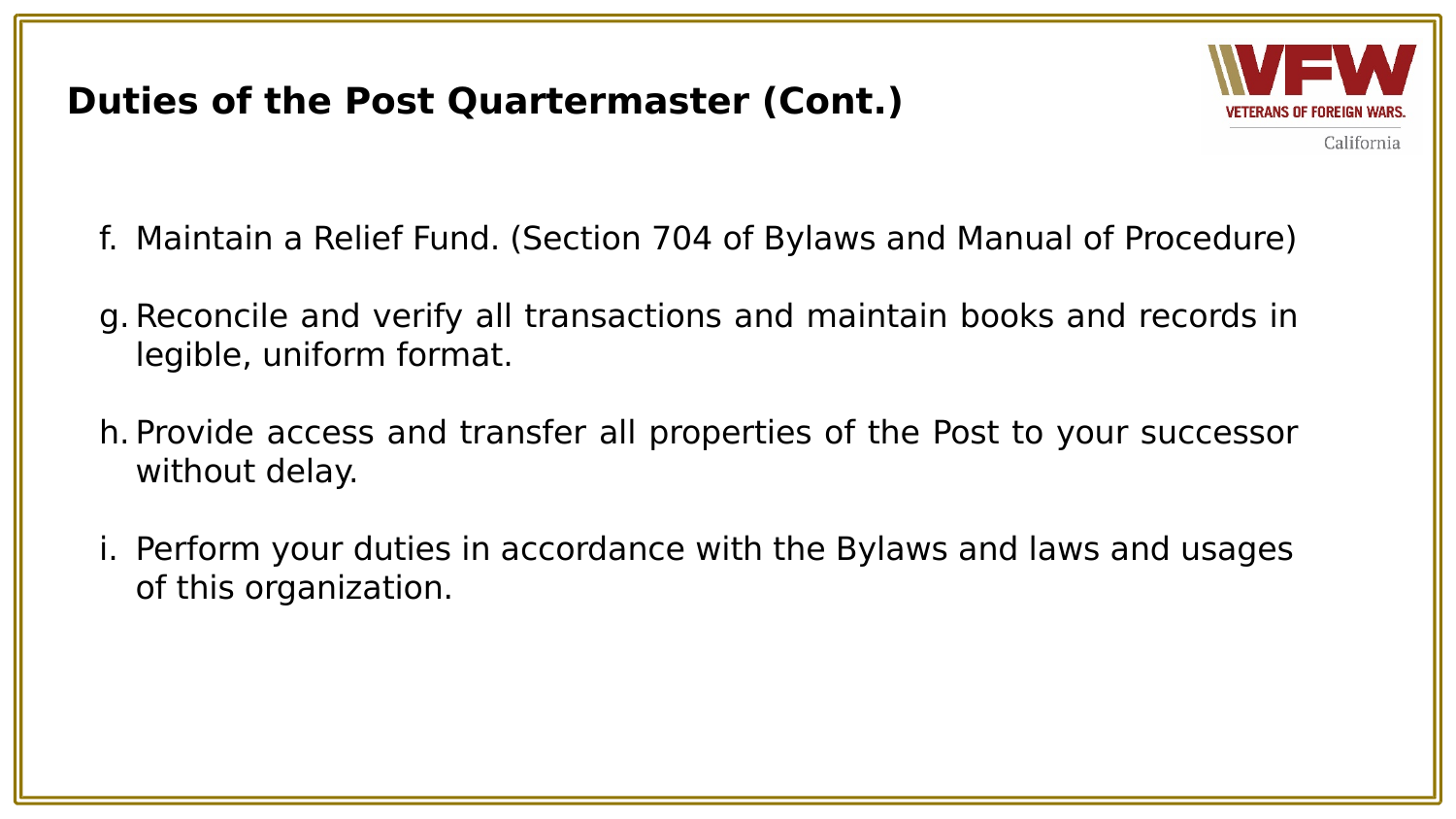

# Duties of the Post Quartermaster (Cont.)
Maintain a Relief Fund. (Section 704 of Bylaws and Manual of Procedure)

Reconcile and verify all transactions and maintain books and records in legible, uniform format.

Provide access and transfer all properties of the Post to your successor without delay.

Perform your duties in accordance with the Bylaws and laws and usages of this organization.